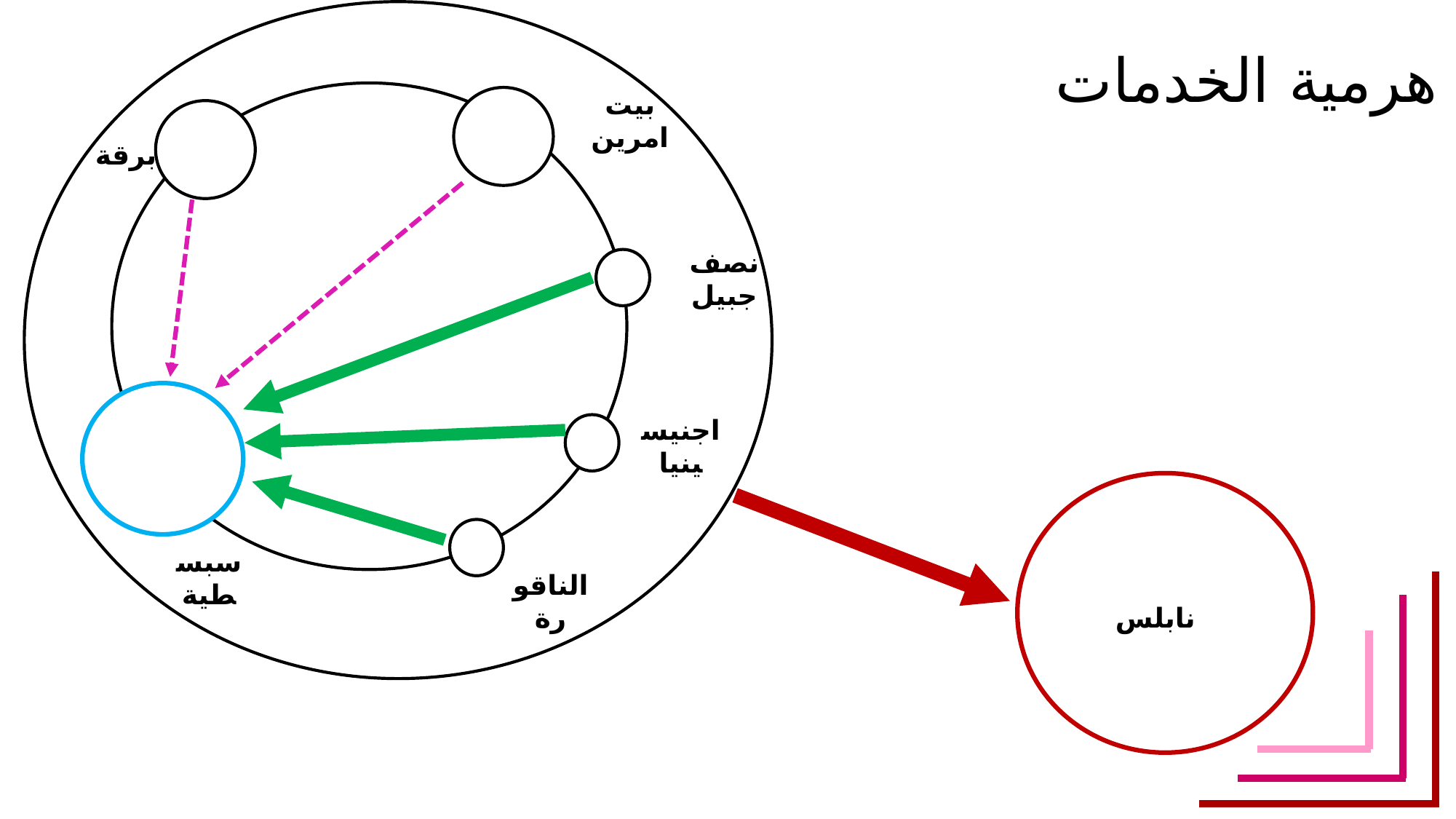

هرمية الخدمات
بيت امرين
برقة

نصف جبيل

اجنيسينيا

نابلس
سبسطية

الناقورة